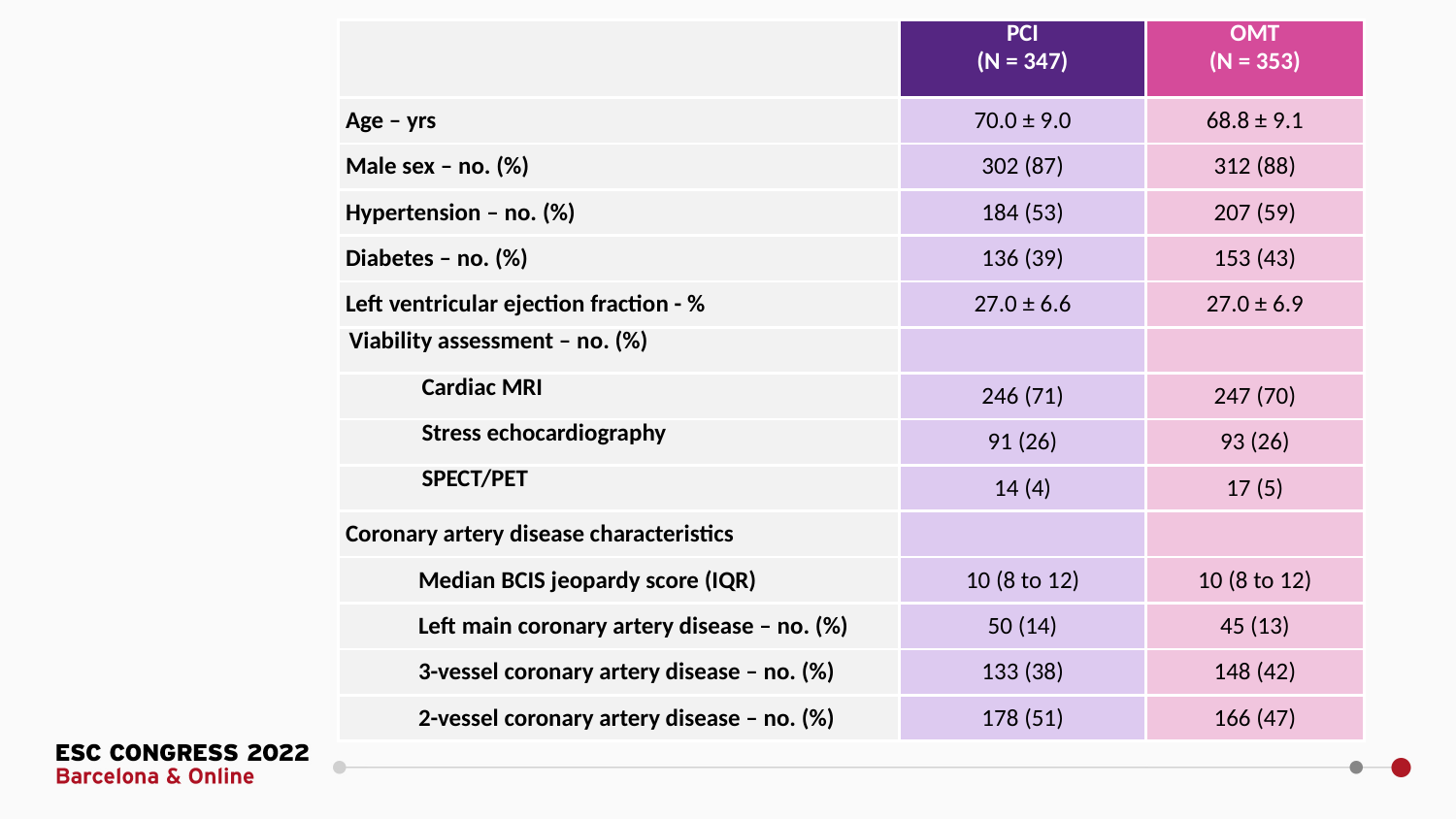

|  | PCI (N = 347) | OMT (N = 353) |
| --- | --- | --- |
| Age – yrs | 70.0 ± 9.0 | 68.8 ± 9.1 |
| Male sex – no. (%) | 302 (87) | 312 (88) |
| Hypertension – no. (%) | 184 (53) | 207 (59) |
| Diabetes – no. (%) | 136 (39) | 153 (43) |
| Left ventricular ejection fraction - % | 27.0 ± 6.6 | 27.0 ± 6.9 |
| Viability assessment – no. (%) |  |  |
| Cardiac MRI | 246 (71) | 247 (70) |
| Stress echocardiography | 91 (26) | 93 (26) |
| SPECT/PET | 14 (4) | 17 (5) |
| Coronary artery disease characteristics |  |  |
| Median BCIS jeopardy score (IQR) | 10 (8 to 12) | 10 (8 to 12) |
| Left main coronary artery disease – no. (%) | 50 (14) | 45 (13) |
| 3-vessel coronary artery disease – no. (%) | 133 (38) | 148 (42) |
| 2-vessel coronary artery disease – no. (%) | 178 (51) | 166 (47) |